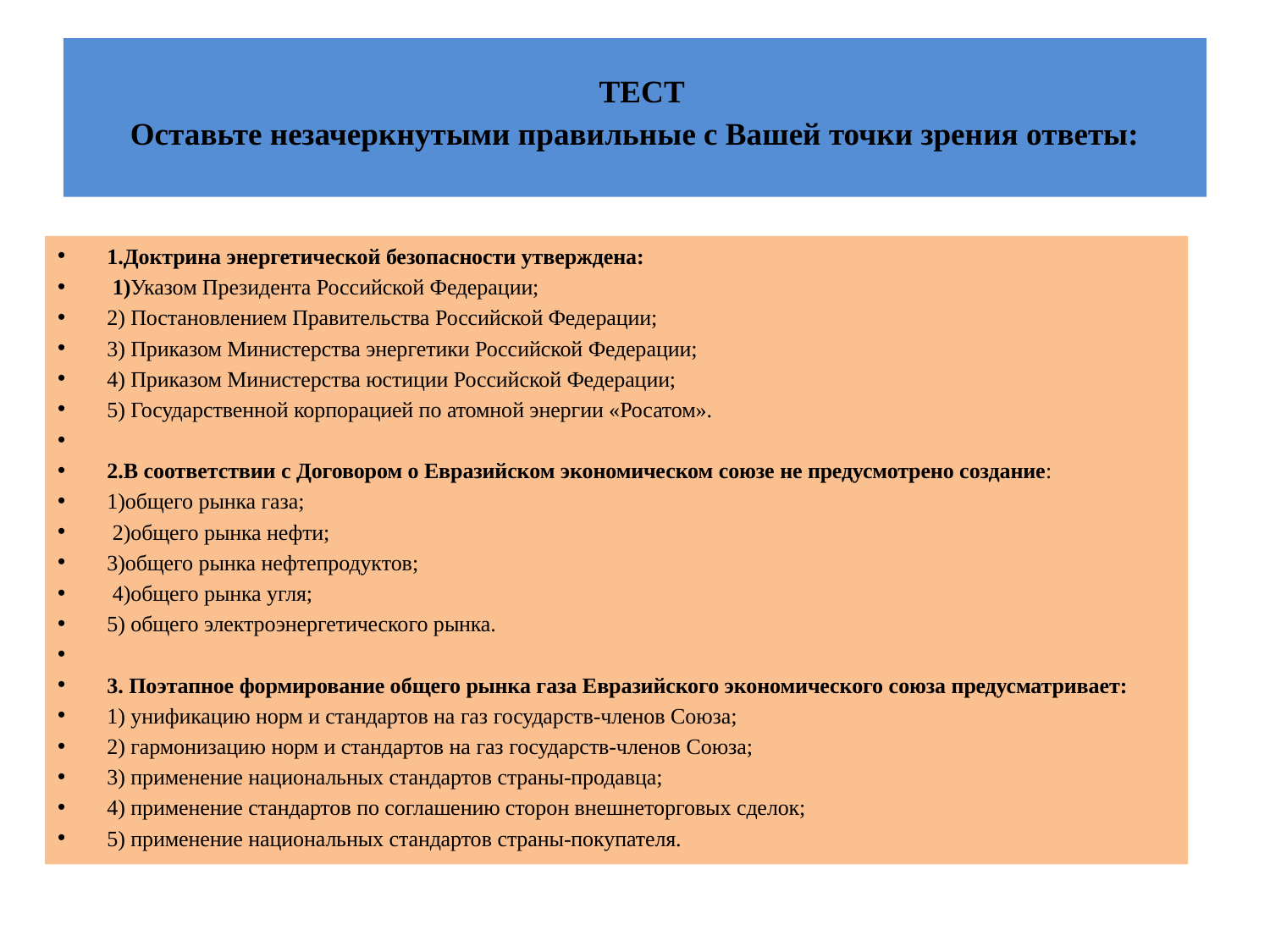

# ТЕСТ Оставьте незачеркнутыми правильные с Вашей точки зрения ответы:
1.Доктрина энергетической безопасности утверждена:
 1)Указом Президента Российской Федерации;
2) Постановлением Правительства Российской Федерации;
3) Приказом Министерства энергетики Российской Федерации;
4) Приказом Министерства юстиции Российской Федерации;
5) Государственной корпорацией по атомной энергии «Росатом».

2.В соответствии с Договором о Евразийском экономическом союзе не предусмотрено создание:
1)общего рынка газа;
 2)общего рынка нефти;
3)общего рынка нефтепродуктов;
 4)общего рынка угля;
5) общего электроэнергетического рынка.

3. Поэтапное формирование общего рынка газа Евразийского экономического союза предусматривает:
1) унификацию норм и стандартов на газ государств-членов Союза;
2) гармонизацию норм и стандартов на газ государств-членов Союза;
3) применение национальных стандартов страны-продавца;
4) применение стандартов по соглашению сторон внешнеторговых сделок;
5) применение национальных стандартов страны-покупателя.